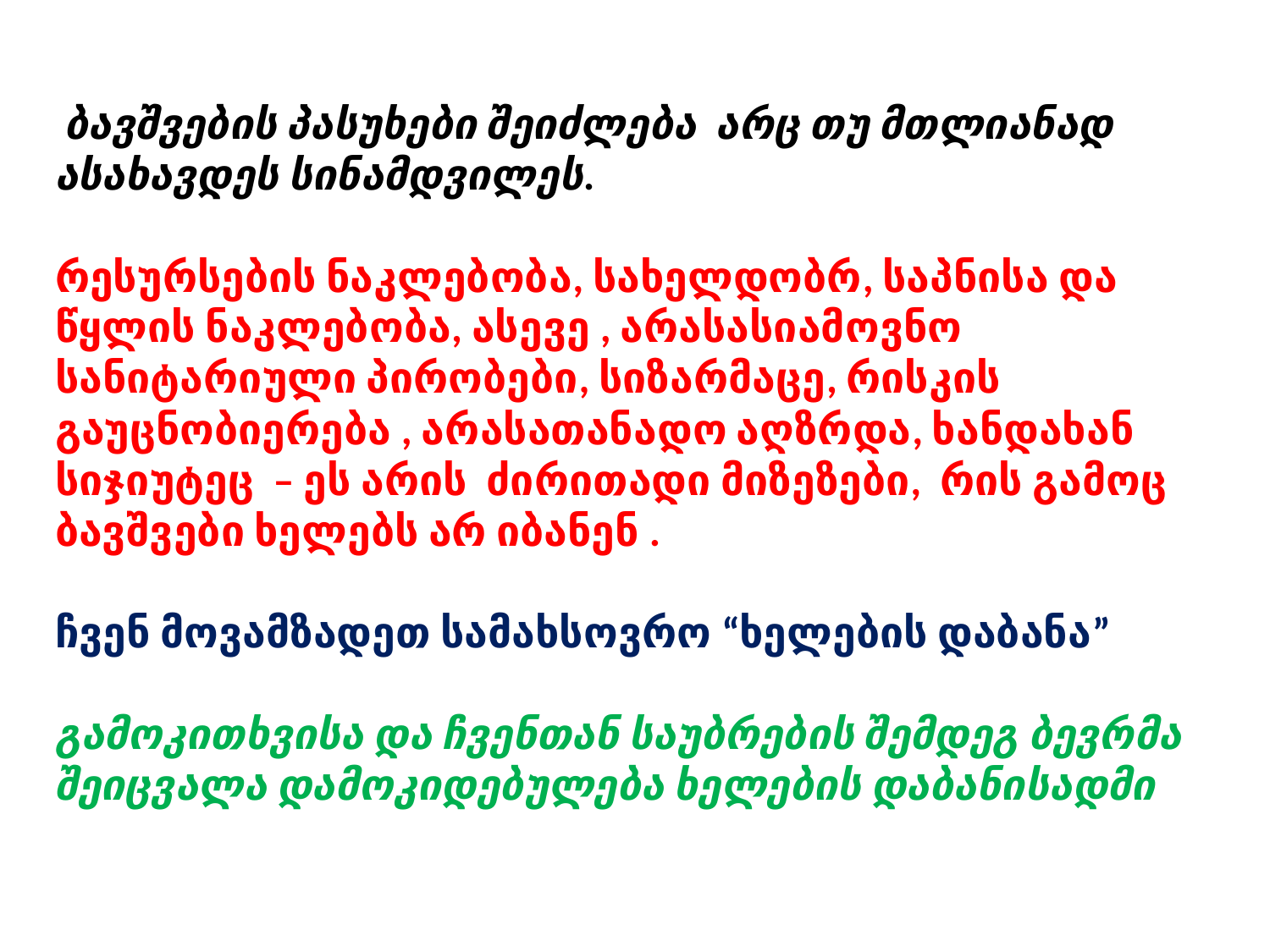

# ბავშვების პასუხები შეიძლება  არც თუ მთლიანად ასახავდეს სინამდვილეს. რესურსების ნაკლებობა, სახელდობრ, საპნისა და წყლის ნაკლებობა, ასევე , არასასიამოვნო  სანიტარიული პირობები, სიზარმაცე, რისკის გაუცნობიერება , არასათანადო აღზრდა, ხანდახან სიჯიუტეც  – ეს არის  ძირითადი მიზეზები,  რის გამოც ბავშვები ხელებს არ იბანენ . ჩვენ მოვამზადეთ სამახსოვრო “ხელების დაბანა” გამოკითხვისა და ჩვენთან საუბრების შემდეგ ბევრმა შეიცვალა დამოკიდებულება ხელების დაბანისადმი